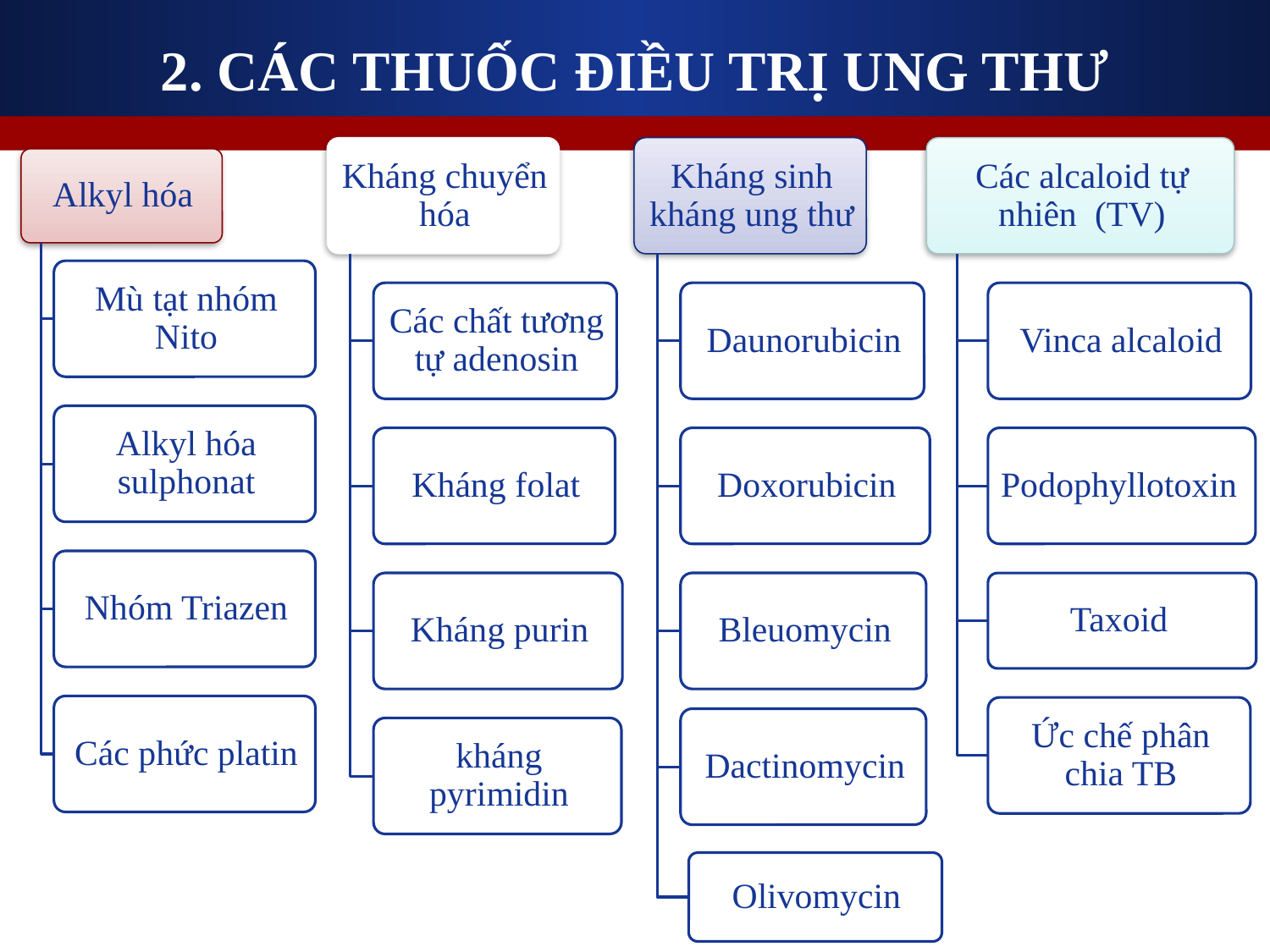

# 2. CÁC THUỐC ĐIỀU TRỊ UNG THƯ
Alkyl hóa
Mù tạt nhóm Nito
Alkyl hóa sulphonat
Nhóm Triazen
Các phức platin
Kháng chuyển hóa
Các chất tương tự adenosin
Kháng folat
Kháng purin
kháng pyrimidin
Kháng sinh kháng ung thư
Daunorubicin
Doxorubicin
Bleuomycin
Dactinomycin
Olivomycin
Các alcaloid tự nhiên  (TV)
Vinca alcaloid
Podophyllotoxin
Taxoid
Ức chế phân chia TB